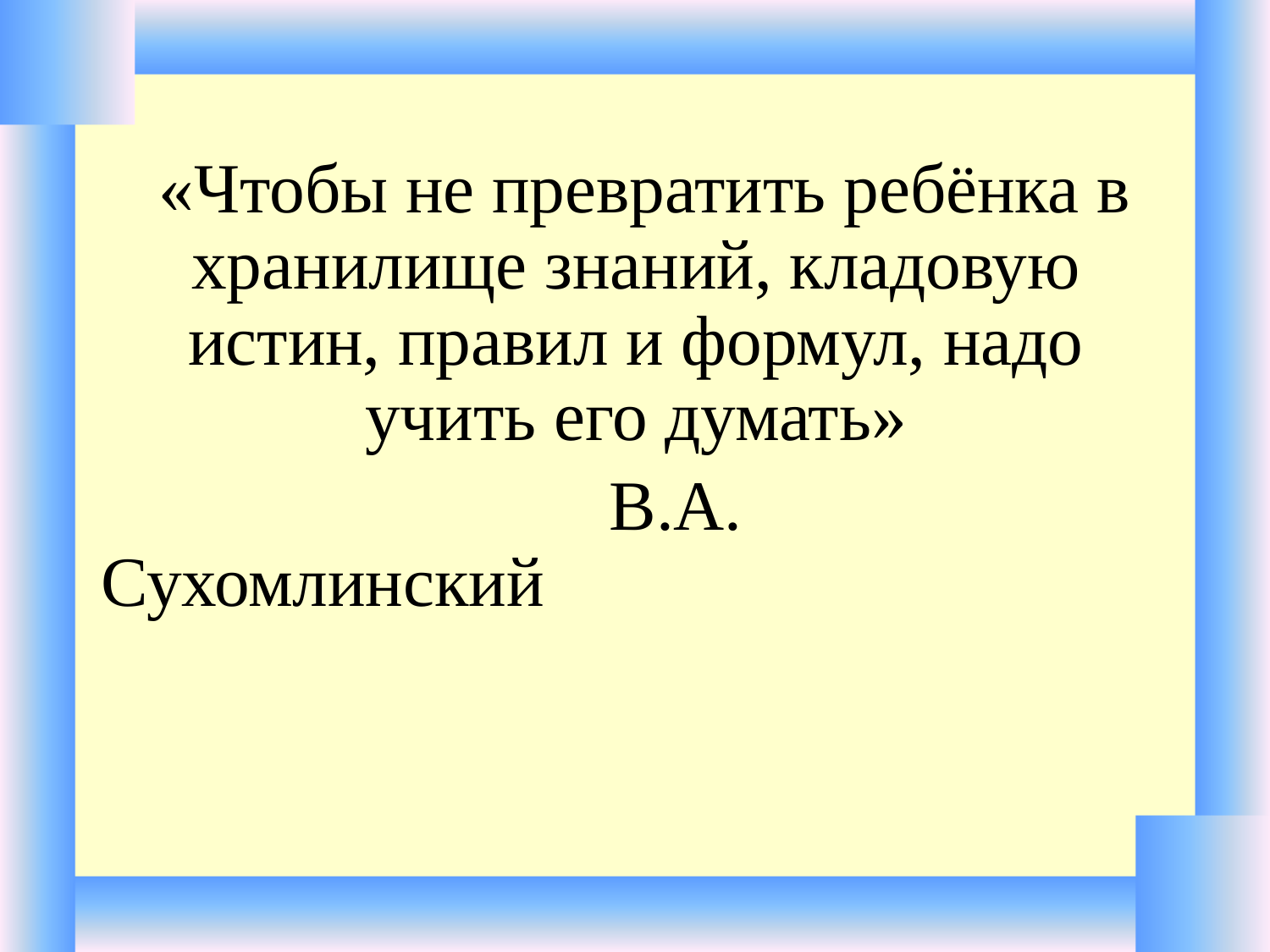

«Чтобы не превратить ребёнка в хранилище знаний, кладовую истин, правил и формул, надо учить его думать»
				В.А. Сухомлинский